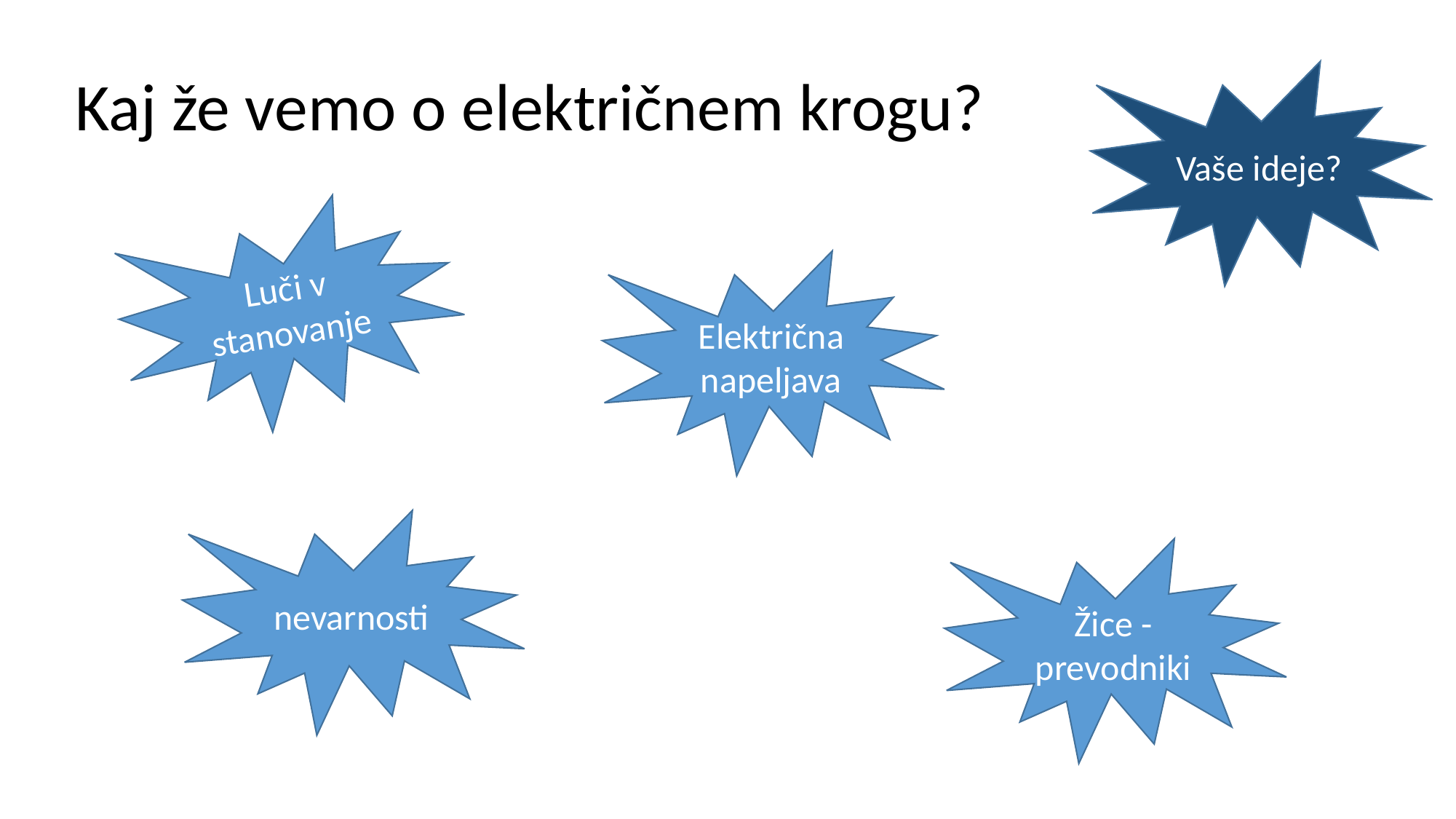

# Kaj že vemo o električnem krogu?
Vaše ideje?
Luči v stanovanje
Električna napeljava
nevarnosti
Žice - prevodniki